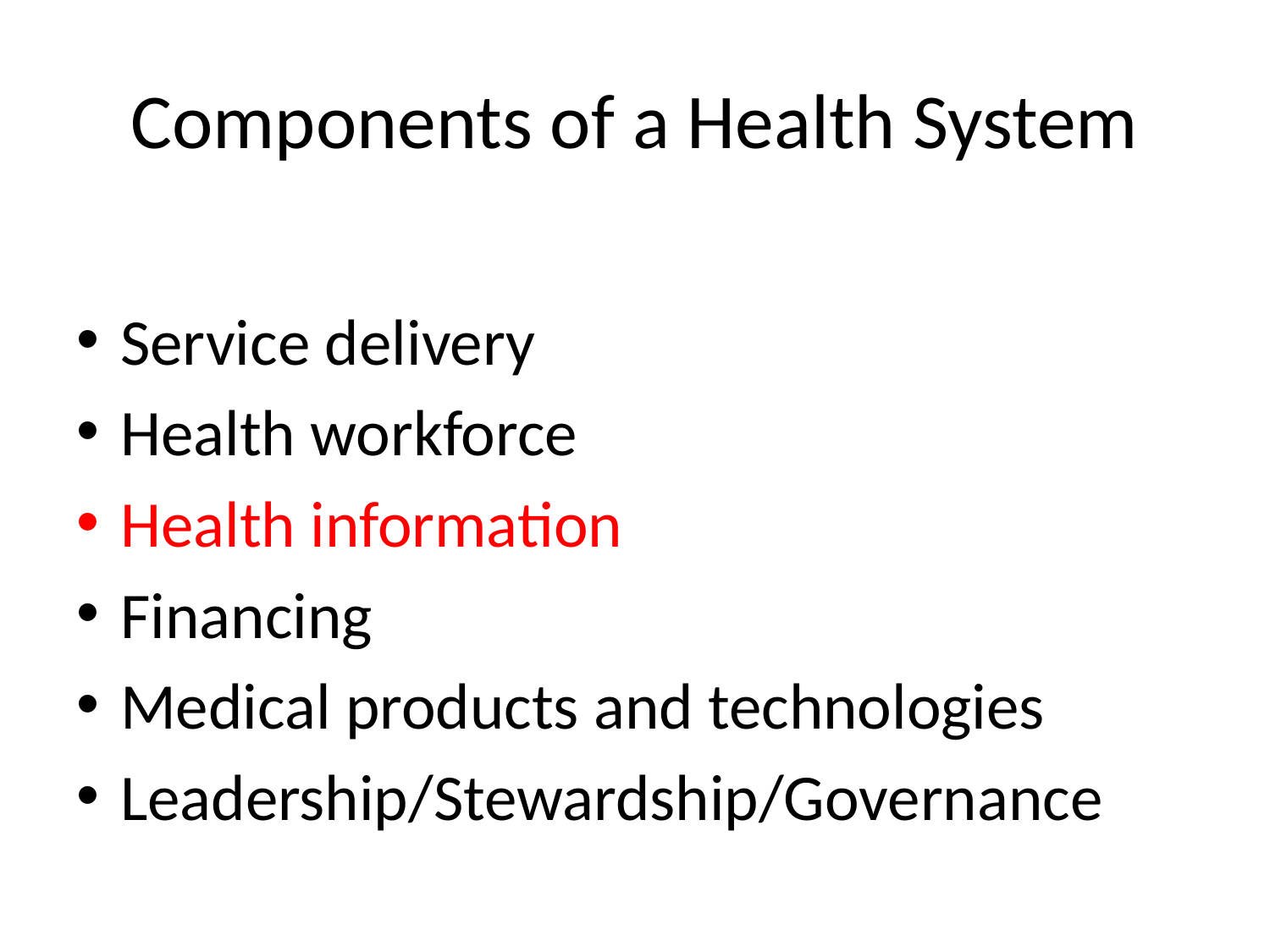

# Components of a Health System

Service delivery
Health workforce
Health information
Financing
Medical products and technologies
Leadership/Stewardship/Governance